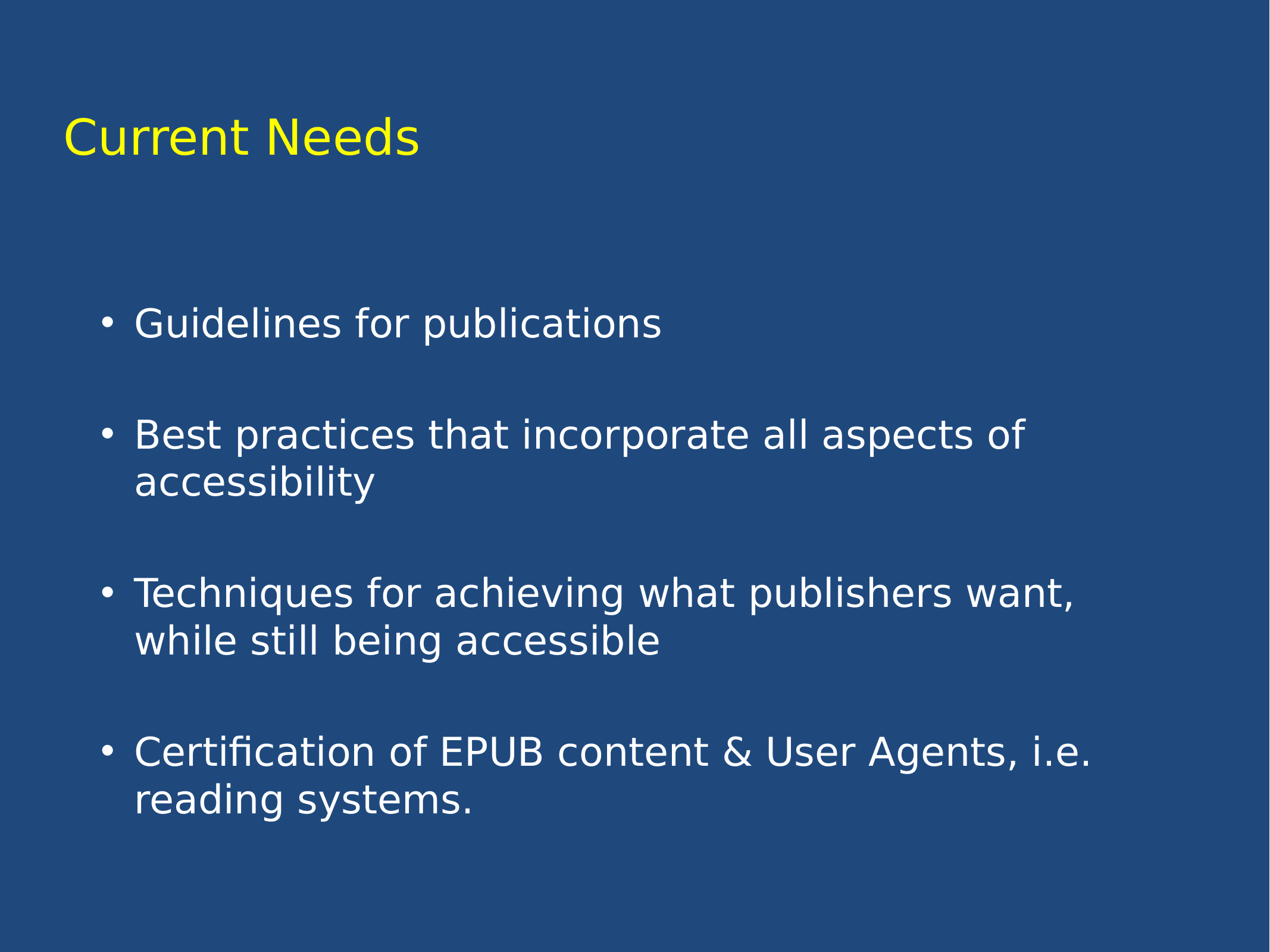

# Current Needs

Guidelines for publications

Best practices that incorporate all aspects of accessibility

Techniques for achieving what publishers want, while still being accessible

Certification of EPUB content & User Agents, i.e. reading systems.